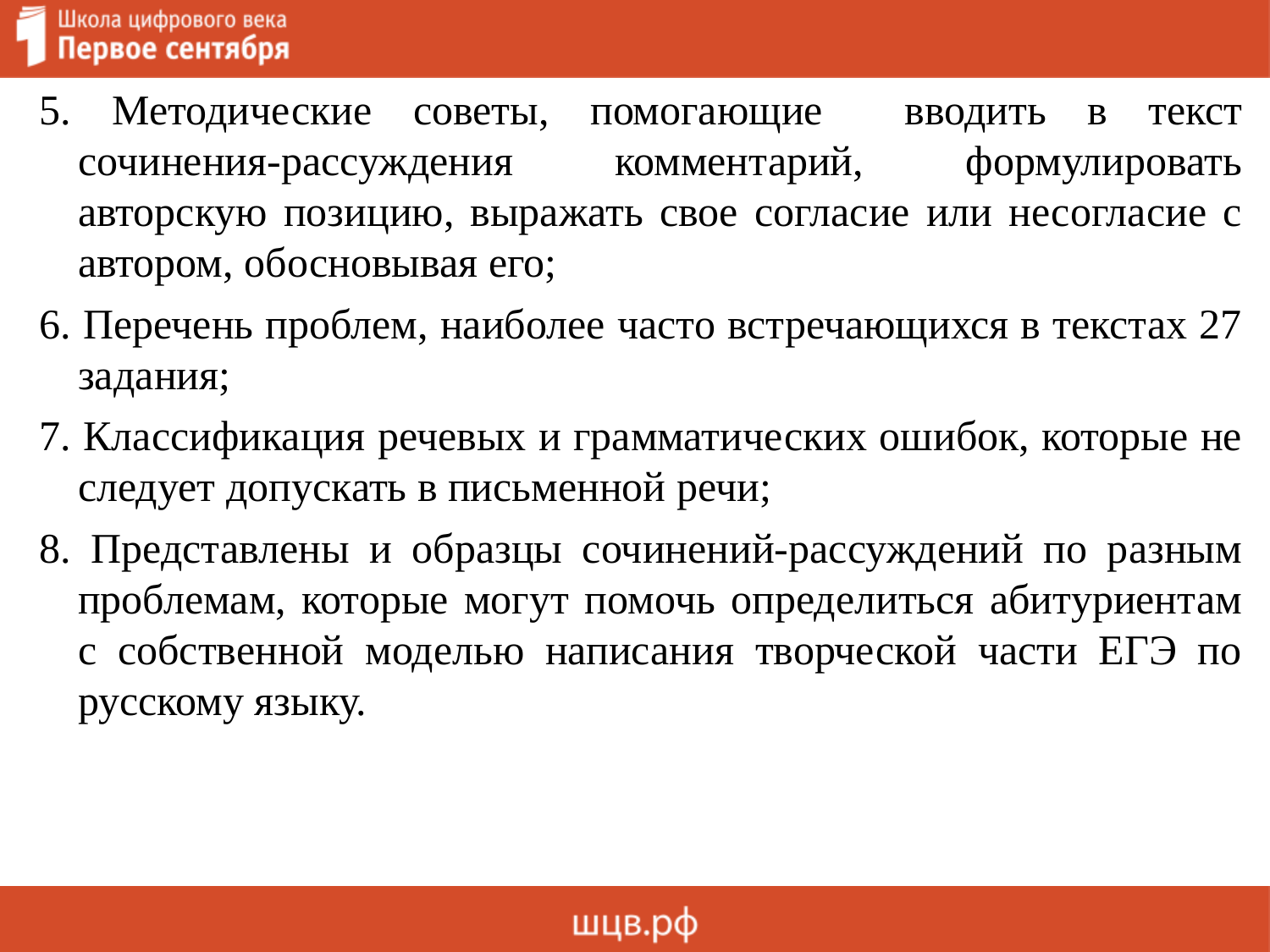

5. Методические советы, помогающие  вводить в текст сочинения-рассуждения комментарий, формулировать авторскую позицию, выражать свое согласие или несогласие с автором, обосновывая его;
6. Перечень проблем, наиболее часто встречающихся в текстах 27 задания;
7. Классификация речевых и грамматических ошибок, которые не следует допускать в письменной речи;
8. Представлены и образцы сочинений-рассуждений по разным проблемам, которые могут помочь определиться абитуриентам с собственной моделью написания творческой части ЕГЭ по русскому языку.